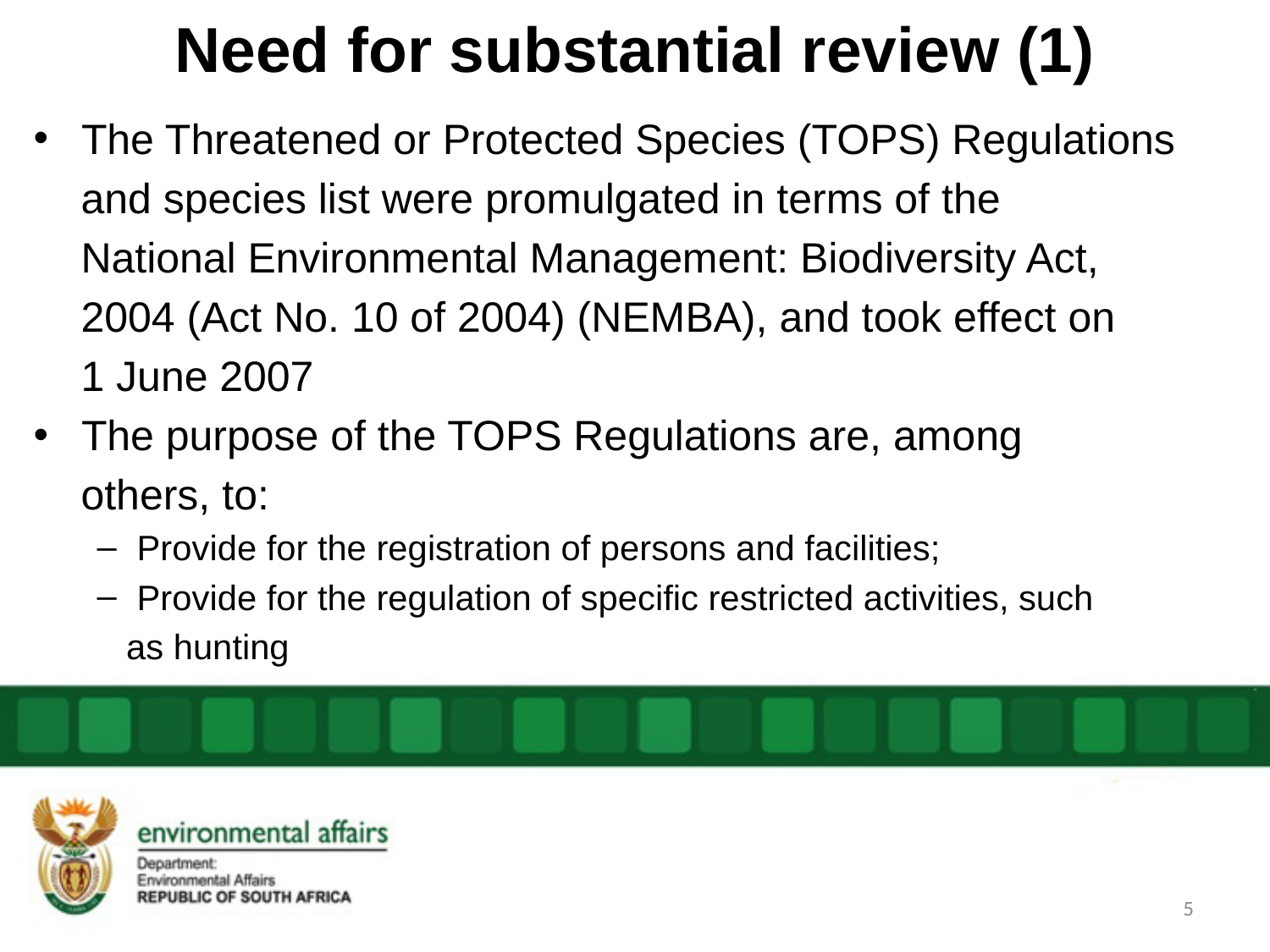

# Need for substantial review (1)
The Threatened or Protected Species (TOPS) Regulations
    and species list were promulgated in terms of the
    National Environmental Management: Biodiversity Act,
    2004 (Act No. 10 of 2004) (NEMBA), and took effect on
    1 June 2007
The purpose of the TOPS Regulations are, among
    others, to:
Provide for the registration of persons and facilities;
Provide for the regulation of specific restricted activities, such
   as hunting
5